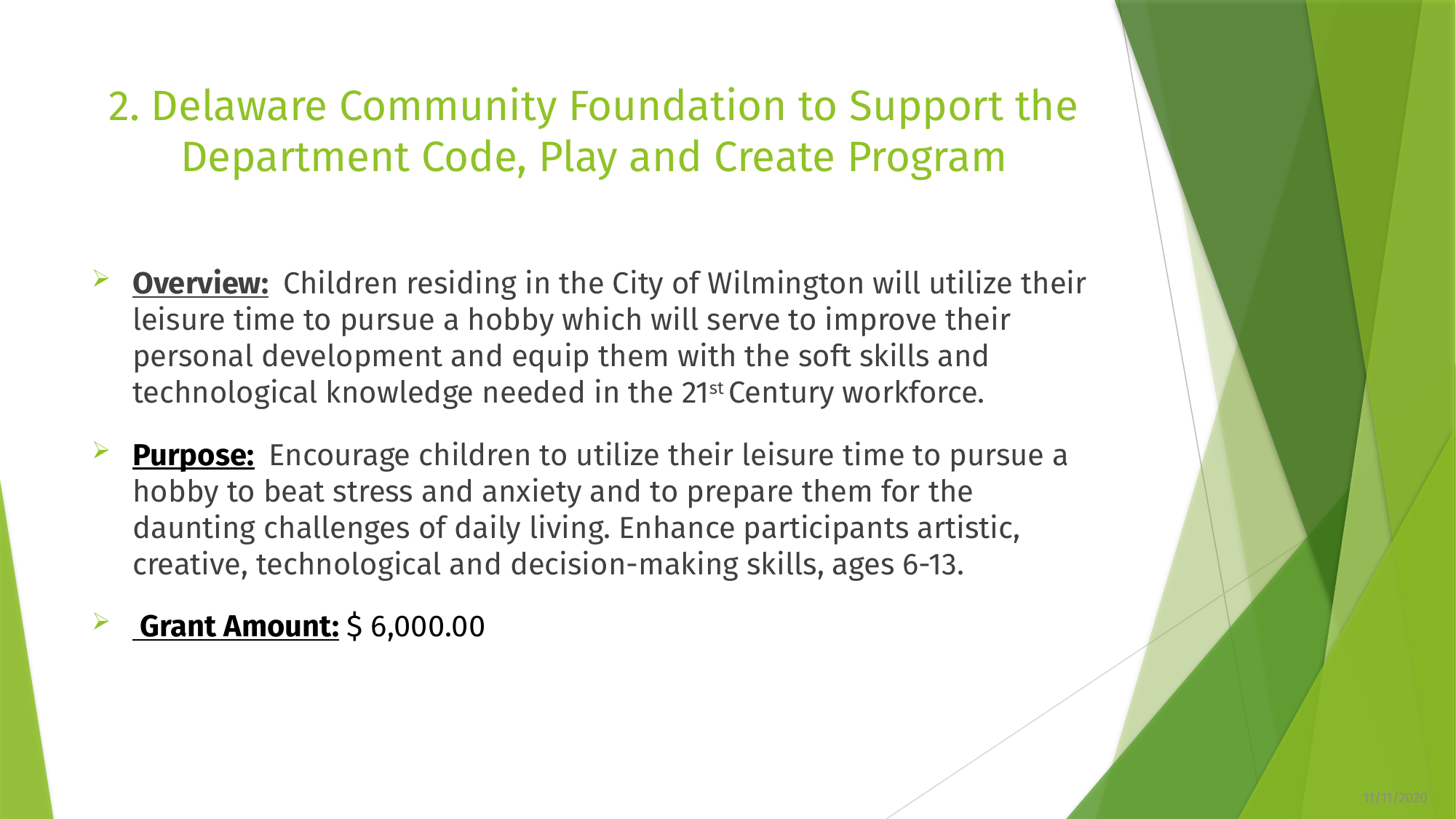

# 2. Delaware Community Foundation to Support the Department Code, Play and Create Program
Overview:  Children residing in the City of Wilmington will utilize their leisure time to pursue a hobby which will serve to improve their personal development and equip them with the soft skills and technological knowledge needed in the 21st Century workforce.
Purpose:  Encourage children to utilize their leisure time to pursue a hobby to beat stress and anxiety and to prepare them for the daunting challenges of daily living. Enhance participants artistic, creative, technological and decision-making skills, ages 6-13.
 Grant Amount: $ 6,000.00

11/11/2020